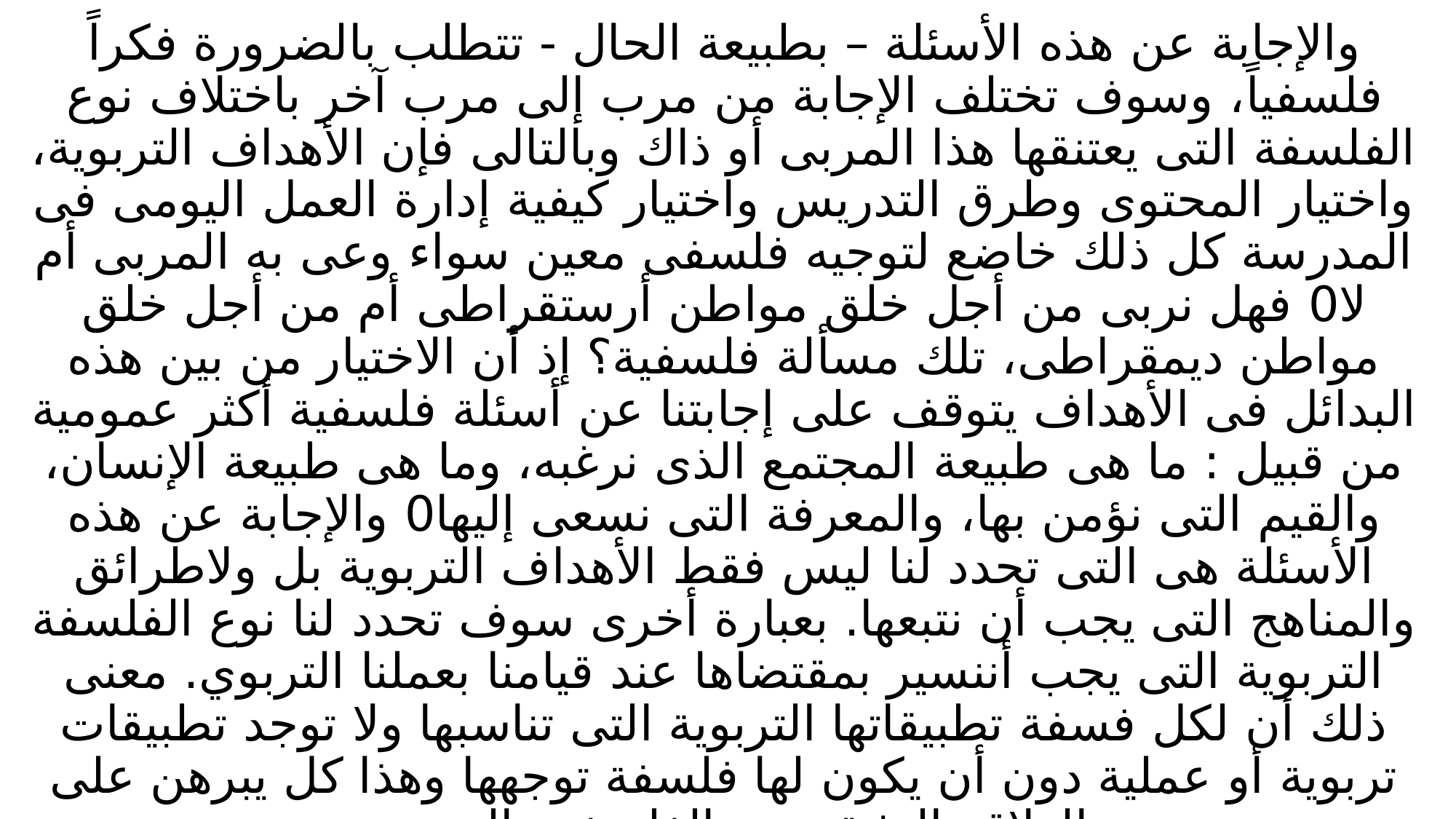

والإجابة عن هذه الأسئلة – بطبيعة الحال - تتطلب بالضرورة فكراً فلسفياً، وسوف تختلف الإجابة من مرب إلى مرب آخر باختلاف نوع الفلسفة التى يعتنقها هذا المربى أو ذاك وبالتالى فإن الأهداف التربوية، واختيار المحتوى وطرق التدريس واختيار كيفية إدارة العمل اليومى فى المدرسة كل ذلك خاضع لتوجيه فلسفى معين سواء وعى به المربى أم لا0 فهل نربى من أجل خلق مواطن أرستقراطى أم من أجل خلق مواطن ديمقراطى، تلك مسألة فلسفية؟ إذ أن الاختيار من بين هذه البدائل فى الأهداف يتوقف على إجابتنا عن أسئلة فلسفية أكثر عمومية من قبيل : ما هى طبيعة المجتمع الذى نرغبه، وما هى طبيعة الإنسان، والقيم التى نؤمن بها، والمعرفة التى نسعى إليها0 والإجابة عن هذه الأسئلة هى التى تحدد لنا ليس فقط الأهداف التربوية بل ولاطرائق والمناهج التى يجب أن نتبعها. بعبارة أخرى سوف تحدد لنا نوع الفلسفة التربوية التى يجب أننسير بمقتضاها عند قيامنا بعملنا التربوي. معنى ذلك أن لكل فسفة تطبيقاتها التربوية التى تناسبها ولا توجد تطبيقات تربوية أو عملية دون أن يكون لها فلسفة توجهها وهذا كل يبرهن على العلاقة الوثيقة بين الفلسفة والتربية.